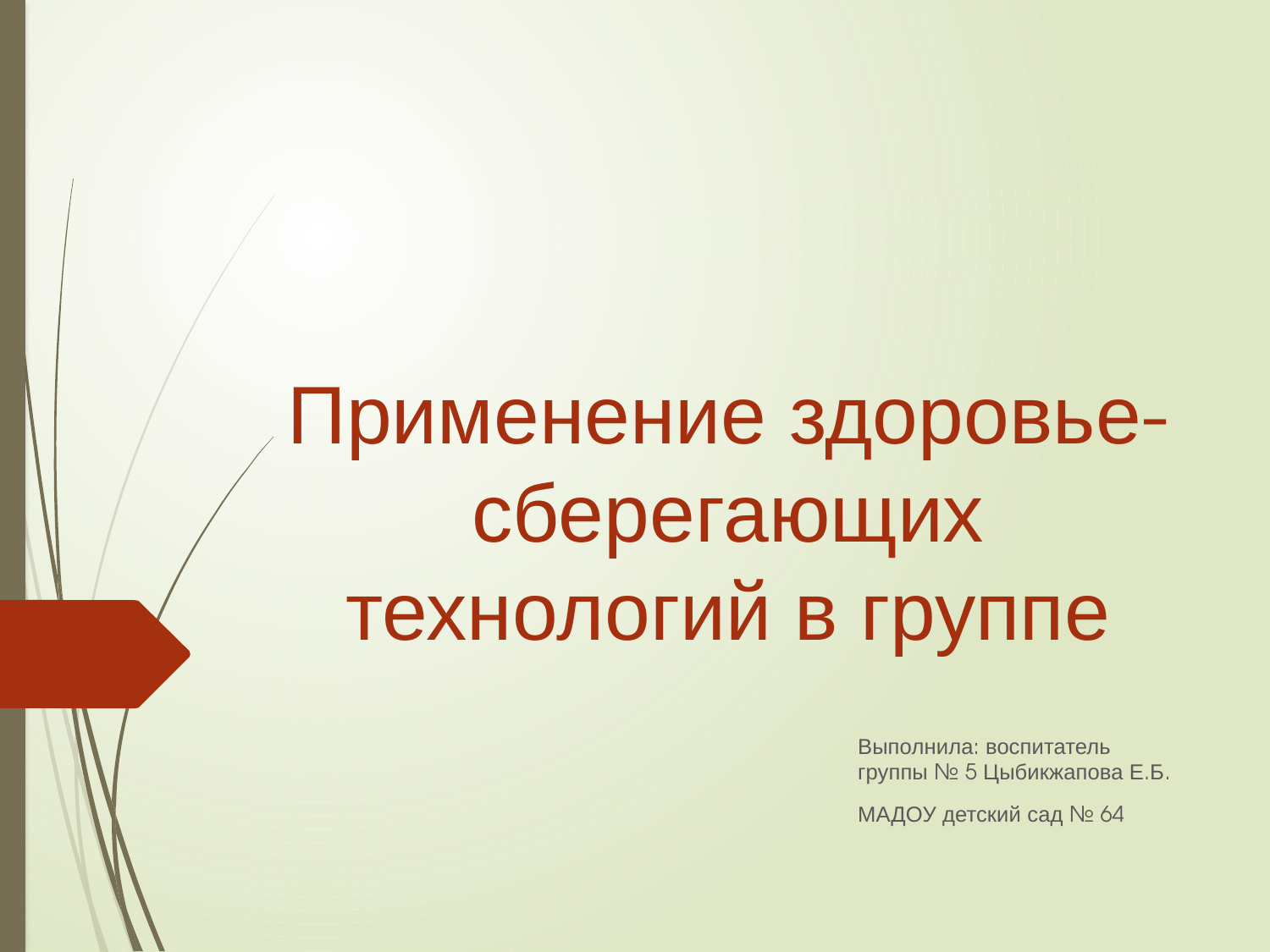

# Применение здоровье-сберегающих технологий в группе
Выполнила: воспитатель группы № 5 Цыбикжапова Е.Б.
МАДОУ детский сад № 64